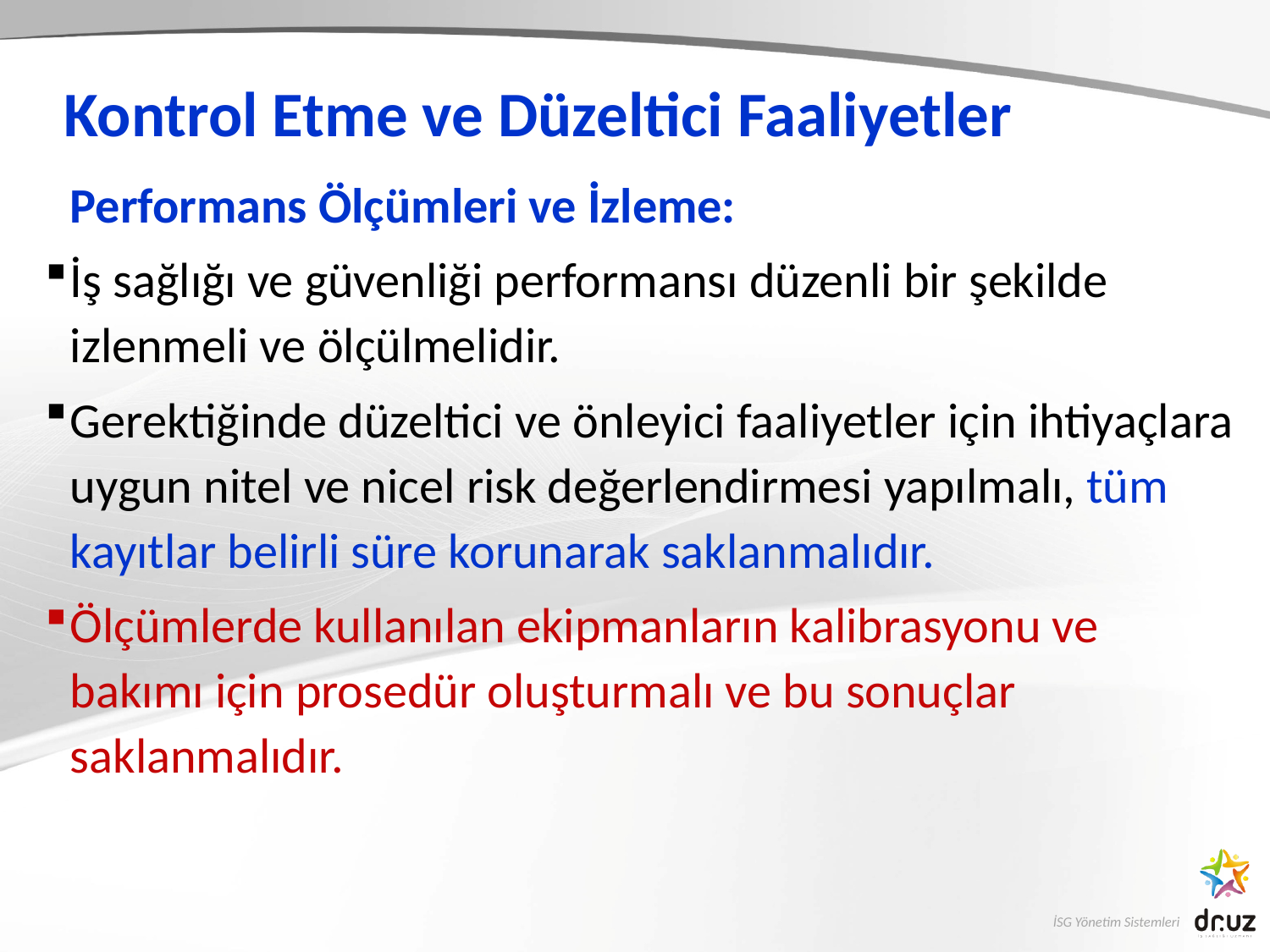

# Kontrol Etme ve Düzeltici Faaliyetler
	Performans Ölçümleri ve İzleme:
İş sağlığı ve güvenliği performansı düzenli bir şekilde izlenmeli ve ölçülmelidir.
Gerektiğinde düzeltici ve önleyici faaliyetler için ihtiyaçlara uygun nitel ve nicel risk değerlendirmesi yapılmalı, tüm kayıtlar belirli süre korunarak saklanmalıdır.
Ölçümlerde kullanılan ekipmanların kalibrasyonu ve bakımı için prosedür oluşturmalı ve bu sonuçlar saklanmalıdır.